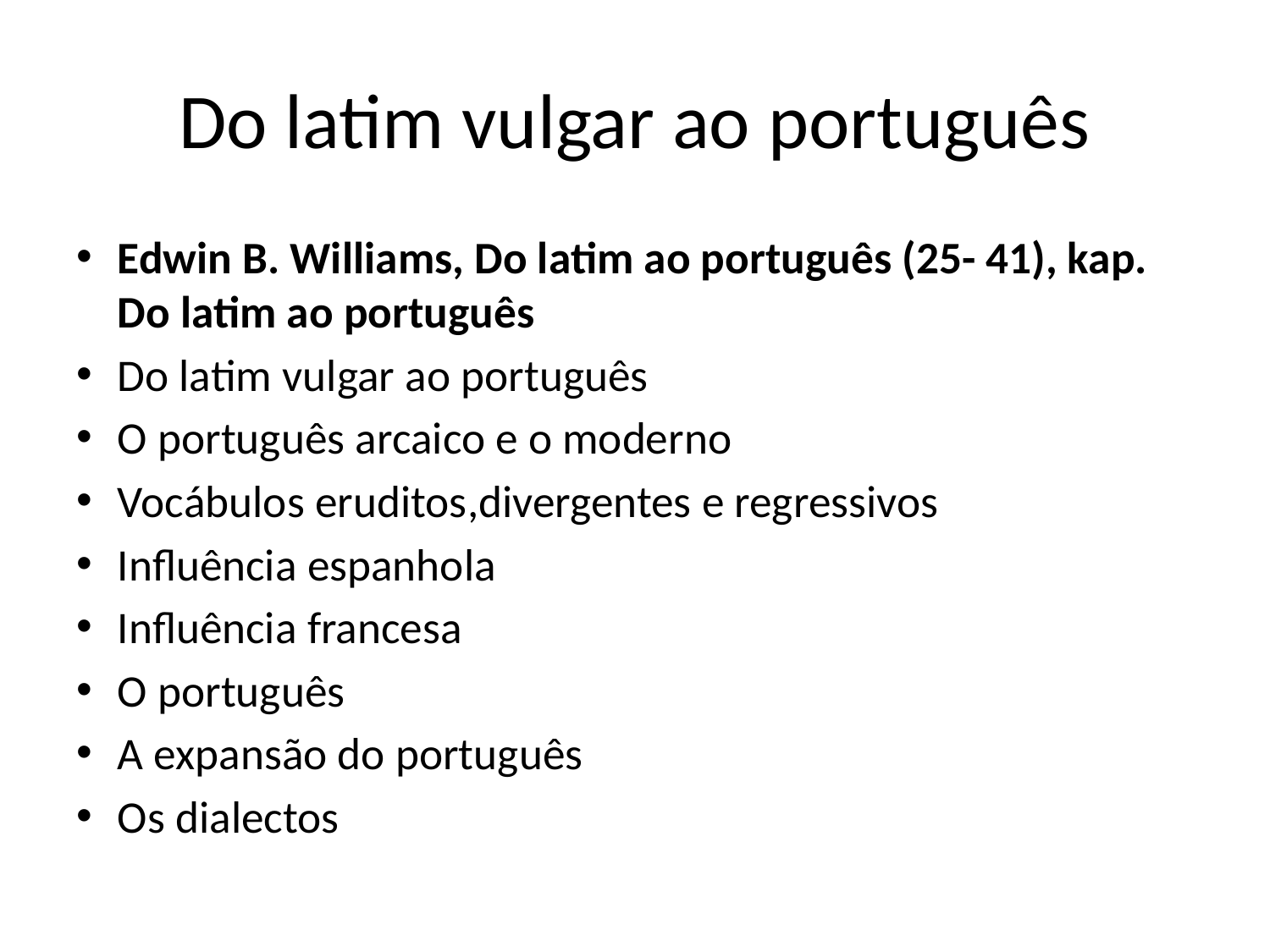

# Do latim vulgar ao português
Edwin B. Williams, Do latim ao português (25- 41), kap. Do latim ao português
Do latim vulgar ao português
O português arcaico e o moderno
Vocábulos eruditos,divergentes e regressivos
Influência espanhola
Influência francesa
O português
A expansão do português
Os dialectos